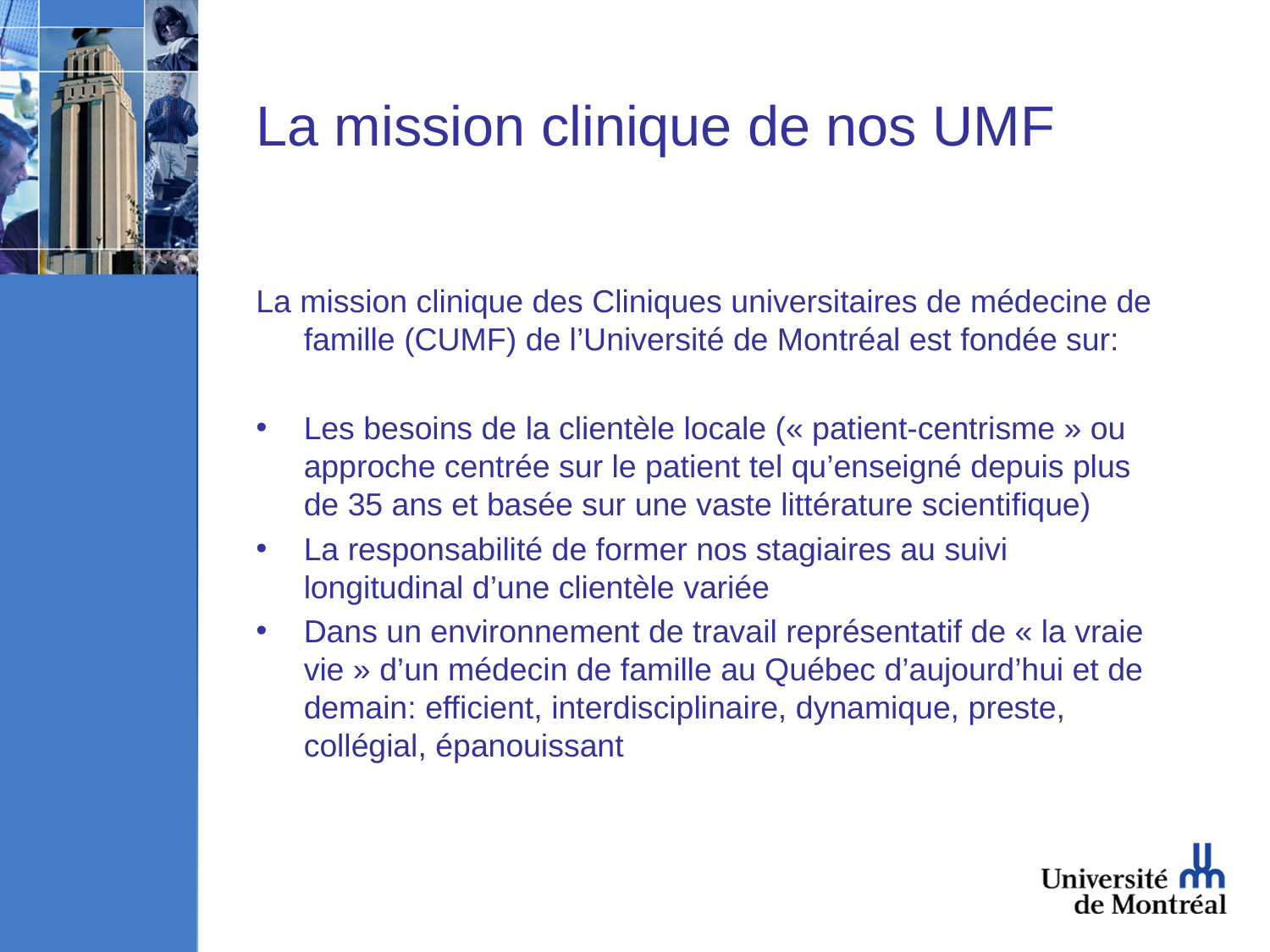

# La mission clinique de nos UMF
La mission clinique des Cliniques universitaires de médecine de famille (CUMF) de l’Université de Montréal est fondée sur:

Les besoins de la clientèle locale (« patient-centrisme » ou approche centrée sur le patient tel qu’enseigné depuis plus de 35 ans et basée sur une vaste littérature scientifique)
La responsabilité de former nos stagiaires au suivi longitudinal d’une clientèle variée
Dans un environnement de travail représentatif de « la vraie vie » d’un médecin de famille au Québec d’aujourd’hui et de demain: efficient, interdisciplinaire, dynamique, preste, collégial, épanouissant